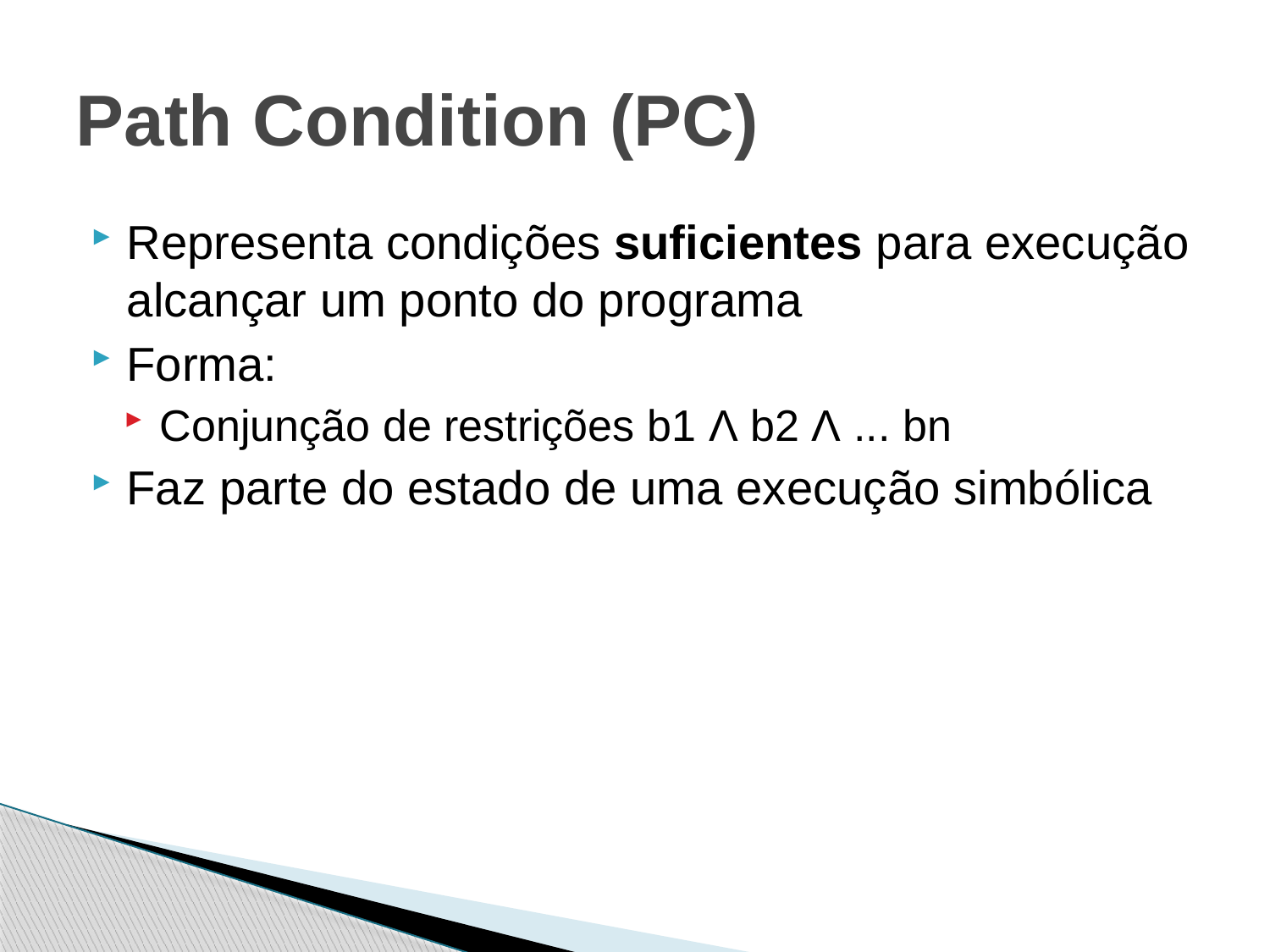

# Path Condition (PC)
Representa condições suficientes para execução alcançar um ponto do programa
Forma:
Conjunção de restrições b1 Λ b2 Λ ... bn
Faz parte do estado de uma execução simbólica